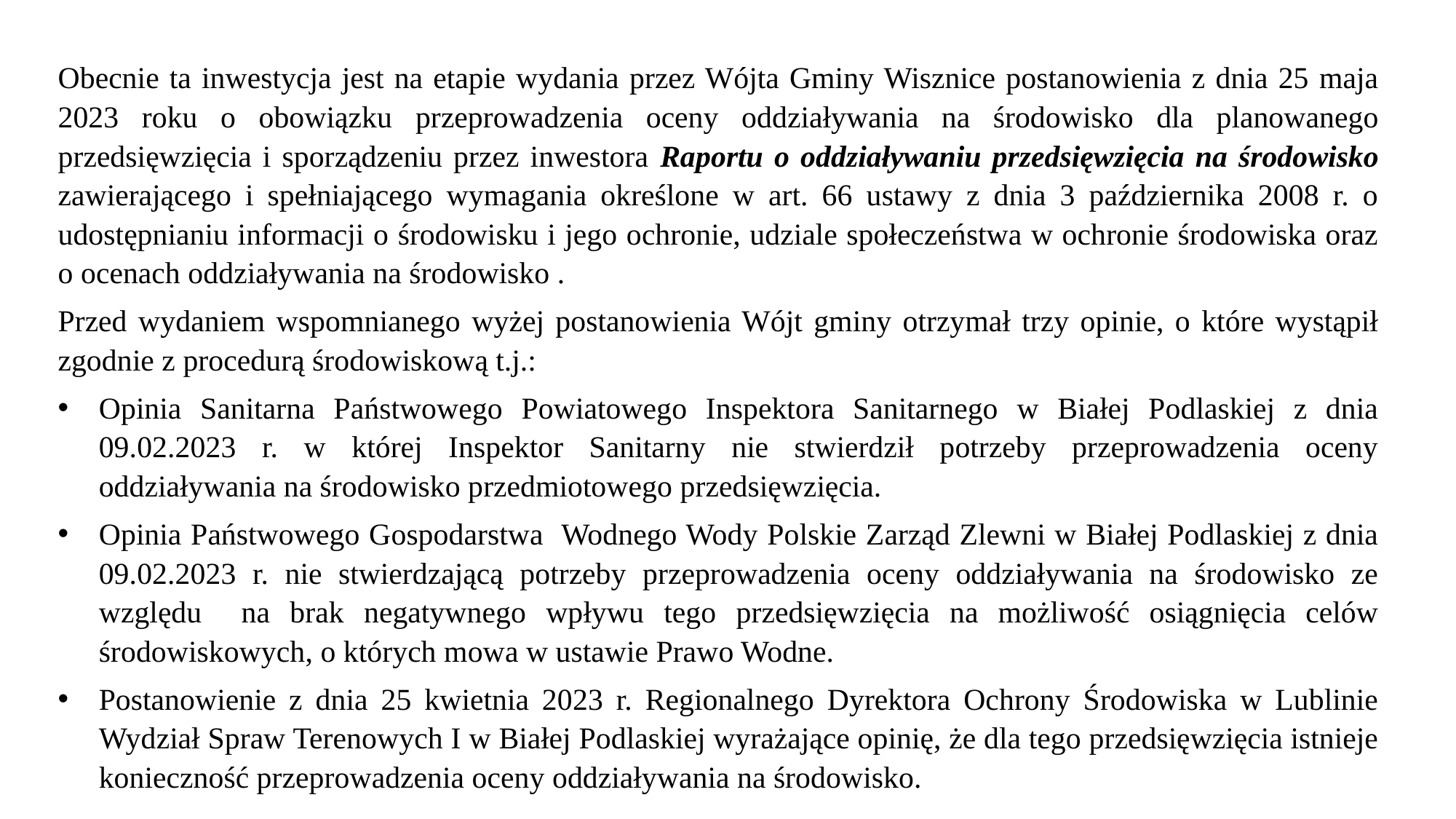

Obecnie ta inwestycja jest na etapie wydania przez Wójta Gminy Wisznice postanowienia z dnia 25 maja 2023 roku o obowiązku przeprowadzenia oceny oddziaływania na środowisko dla planowanego przedsięwzięcia i sporządzeniu przez inwestora Raportu o oddziaływaniu przedsięwzięcia na środowisko zawierającego i spełniającego wymagania określone w art. 66 ustawy z dnia 3 października 2008 r. o udostępnianiu informacji o środowisku i jego ochronie, udziale społeczeństwa w ochronie środowiska oraz o ocenach oddziaływania na środowisko .
Przed wydaniem wspomnianego wyżej postanowienia Wójt gminy otrzymał trzy opinie, o które wystąpił zgodnie z procedurą środowiskową t.j.:
Opinia Sanitarna Państwowego Powiatowego Inspektora Sanitarnego w Białej Podlaskiej z dnia 09.02.2023 r. w której Inspektor Sanitarny nie stwierdził potrzeby przeprowadzenia oceny oddziaływania na środowisko przedmiotowego przedsięwzięcia.
Opinia Państwowego Gospodarstwa  Wodnego Wody Polskie Zarząd Zlewni w Białej Podlaskiej z dnia 09.02.2023 r. nie stwierdzającą potrzeby przeprowadzenia oceny oddziaływania na środowisko ze względu  na brak negatywnego wpływu tego przedsięwzięcia na możliwość osiągnięcia celów środowiskowych, o których mowa w ustawie Prawo Wodne.
Postanowienie z dnia 25 kwietnia 2023 r. Regionalnego Dyrektora Ochrony Środowiska w Lublinie Wydział Spraw Terenowych I w Białej Podlaskiej wyrażające opinię, że dla tego przedsięwzięcia istnieje konieczność przeprowadzenia oceny oddziaływania na środowisko.